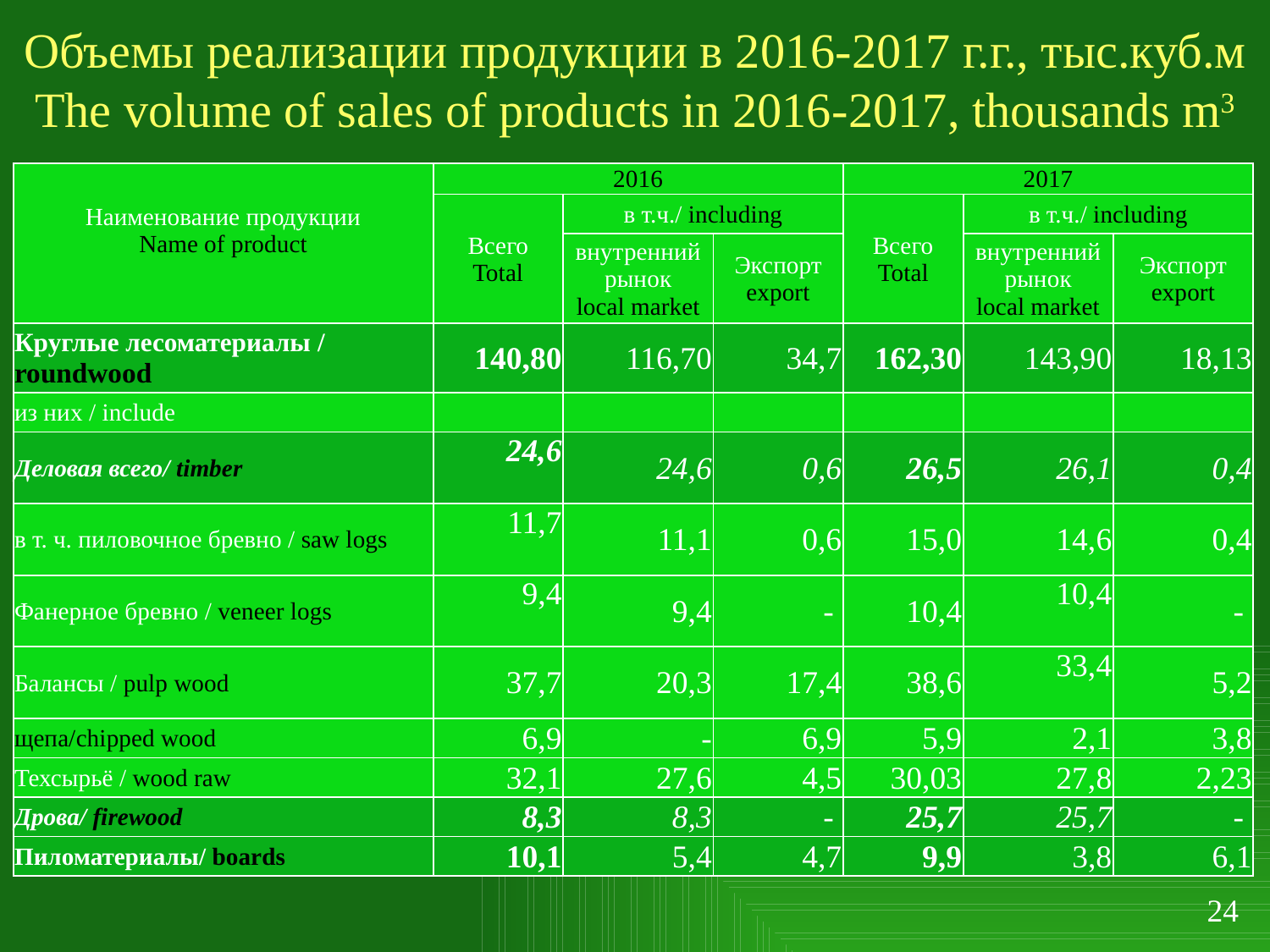

Объемы реализации продукции в 2016-2017 г.г., тыс.куб.м
The volume of sales of products in 2016-2017, thousands m3

| Наименование продукции Name of product | 2016 |  |  | 2017 |  |  |
| --- | --- | --- | --- | --- | --- | --- |
|  | Всего Total | в т.ч./ including |  | Всего Total | в т.ч./ including |  |
|  |  | внутренний рынок local market | Экспорт export |  | внутренний рынок local market | Экспорт export |
| Круглые лесоматериалы / roundwood | 140,80 | 116,70 | 34,7 | 162,30 | 143,90 | 18,13 |
| из них / include |  |  |  |  |  |  |
| Деловая всего/ timber | 24,6 | 24,6 | 0,6 | 26,5 | 26,1 | 0,4 |
| в т. ч. пиловочное бревно / saw logs | 11,7 | 11,1 | 0,6 | 15,0 | 14,6 | 0,4 |
| Фанерное бревно / veneer logs | 9,4 | 9,4 | - | 10,4 | 10,4 | - |
| Балансы / pulp wood | 37,7 | 20,3 | 17,4 | 38,6 | 33,4 | 5,2 |
| щепа/chipped wood | 6,9 | - | 6,9 | 5,9 | 2,1 | 3,8 |
| Техсырьё / wood raw | 32,1 | 27,6 | 4,5 | 30,03 | 27,8 | 2,23 |
| Дрова/ firewood | 8,3 | 8,3 | - | 25,7 | 25,7 | - |
| Пиломатериалы/ boards | 10,1 | 5,4 | 4,7 | 9,9 | 3,8 | 6,1 |
24